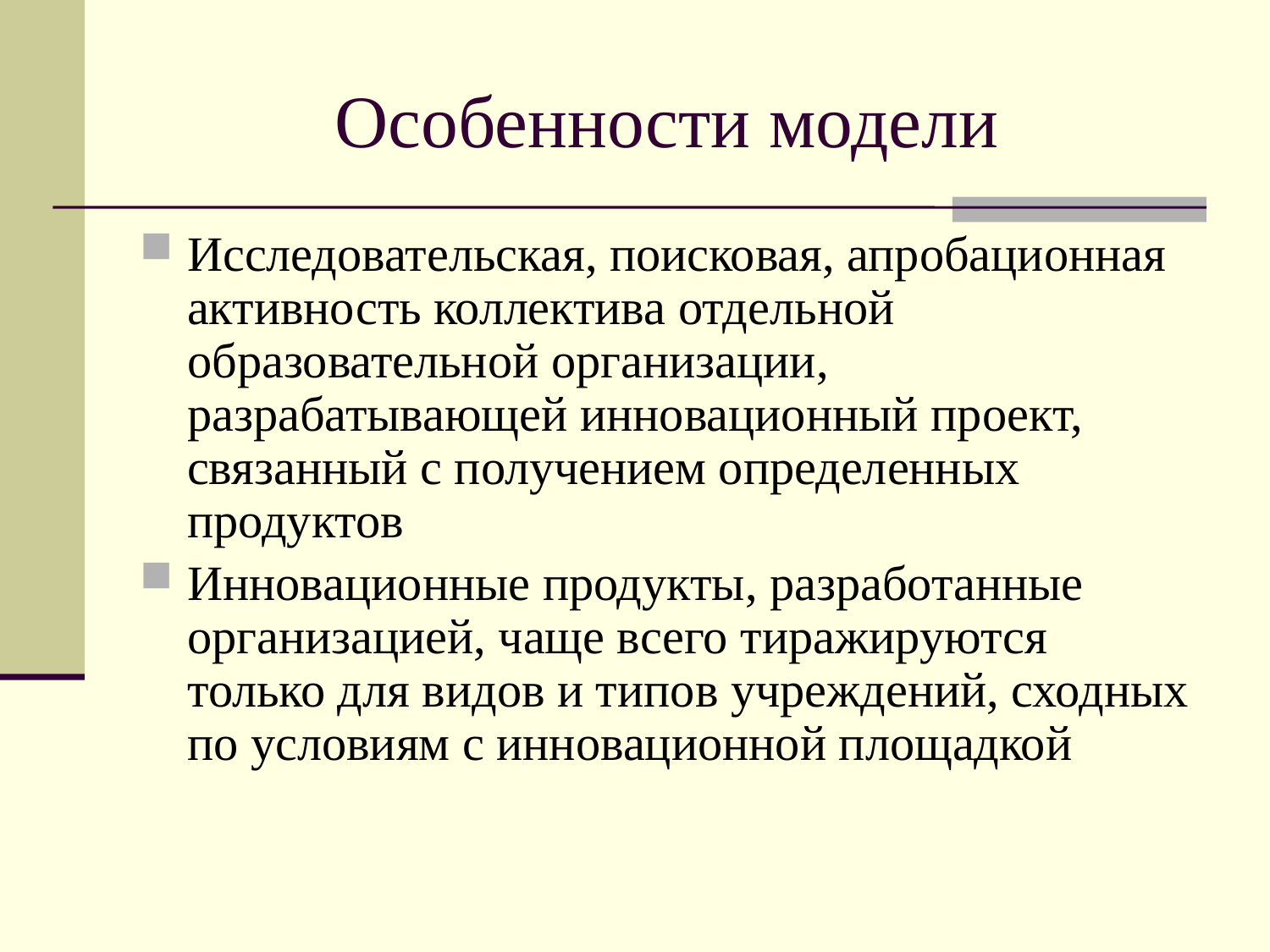

# Особенности модели
Исследовательская, поисковая, апробационная активность коллектива отдельной образовательной организации, разрабатывающей инновационный проект, связанный с получением определенных продуктов
Инновационные продукты, разработанные организацией, чаще всего тиражируются только для видов и типов учреждений, сходных по условиям с инновационной площадкой